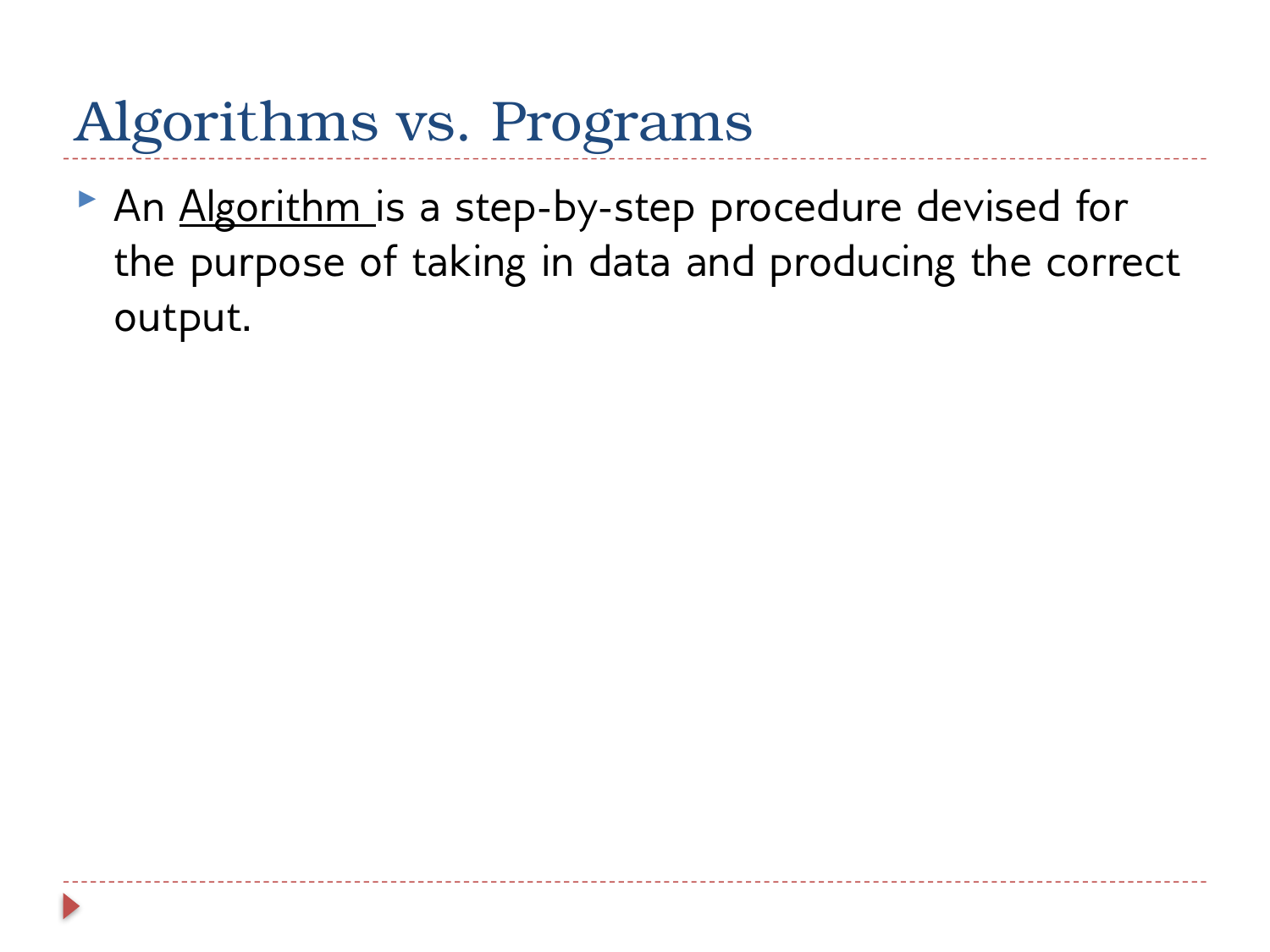

# Algorithms vs. Programs
An Algorithm is a step-by-step procedure devised for the purpose of taking in data and producing the correct output.